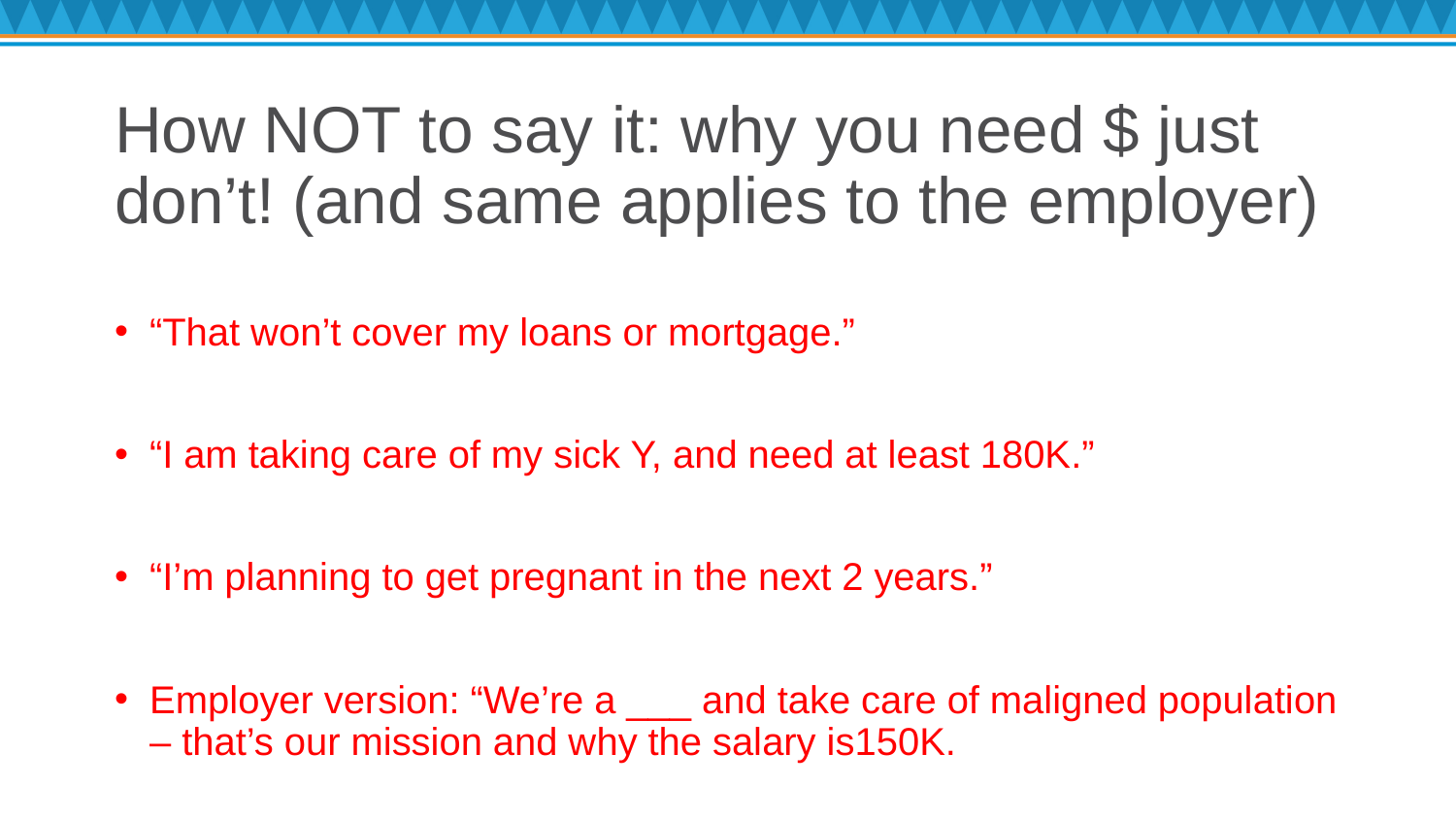

# How NOT to say it: why you need $ just don’t! (and same applies to the employer)
“That won’t cover my loans or mortgage.”

“I am taking care of my sick Y, and need at least 180K.”

“I’m planning to get pregnant in the next 2 years.”

Employer version: “We’re a ___ and take care of maligned population – that’s our mission and why the salary is150K.